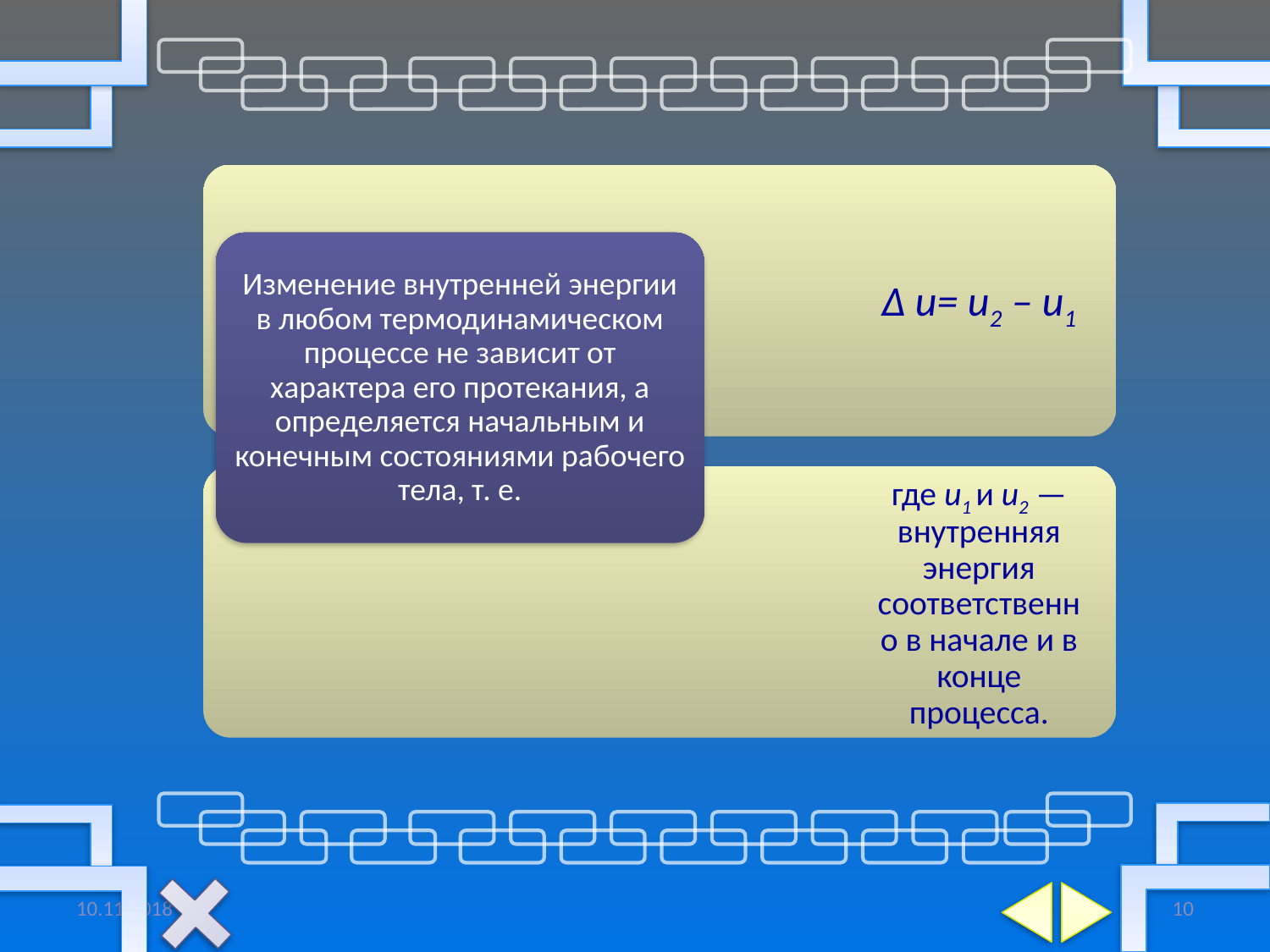

где u1 и u2 — внутренняя энергия соответственно в начале и в конце процесса.
Δ u= u2 – u1
Изменение внутренней энергии в любом термодинамическом процессе не зависит от характера его протекания, а определяется начальным и конечным состояниями рабочего тела, т. е.

10.11.2018
10